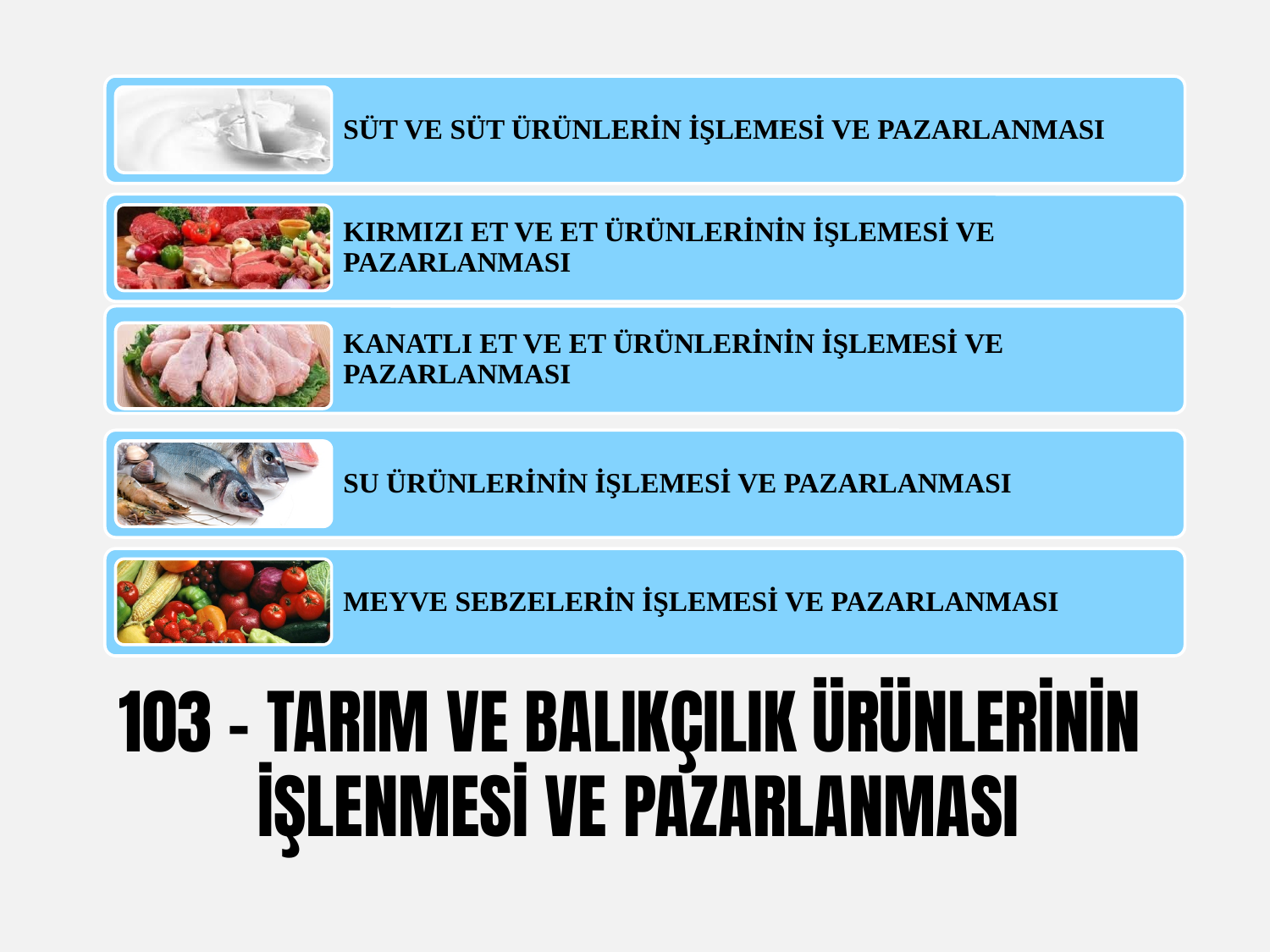

SÜT VE SÜT ÜRÜNLERİN İŞLEMESİ VE PAZARLANMASI
KIRMIZI ET VE ET ÜRÜNLERİNİN İŞLEMESİ VE PAZARLANMASI
KANATLI ET VE ET ÜRÜNLERİNİN İŞLEMESİ VE PAZARLANMASI
SU ÜRÜNLERİNİN İŞLEMESİ VE PAZARLANMASI
MEYVE SEBZELERİN İŞLEMESİ VE PAZARLANMASI
# 103 - TARIM VE BALIKÇILIK ÜRÜNLERİNİN  İŞLENMESİ VE PAZARLANMASI